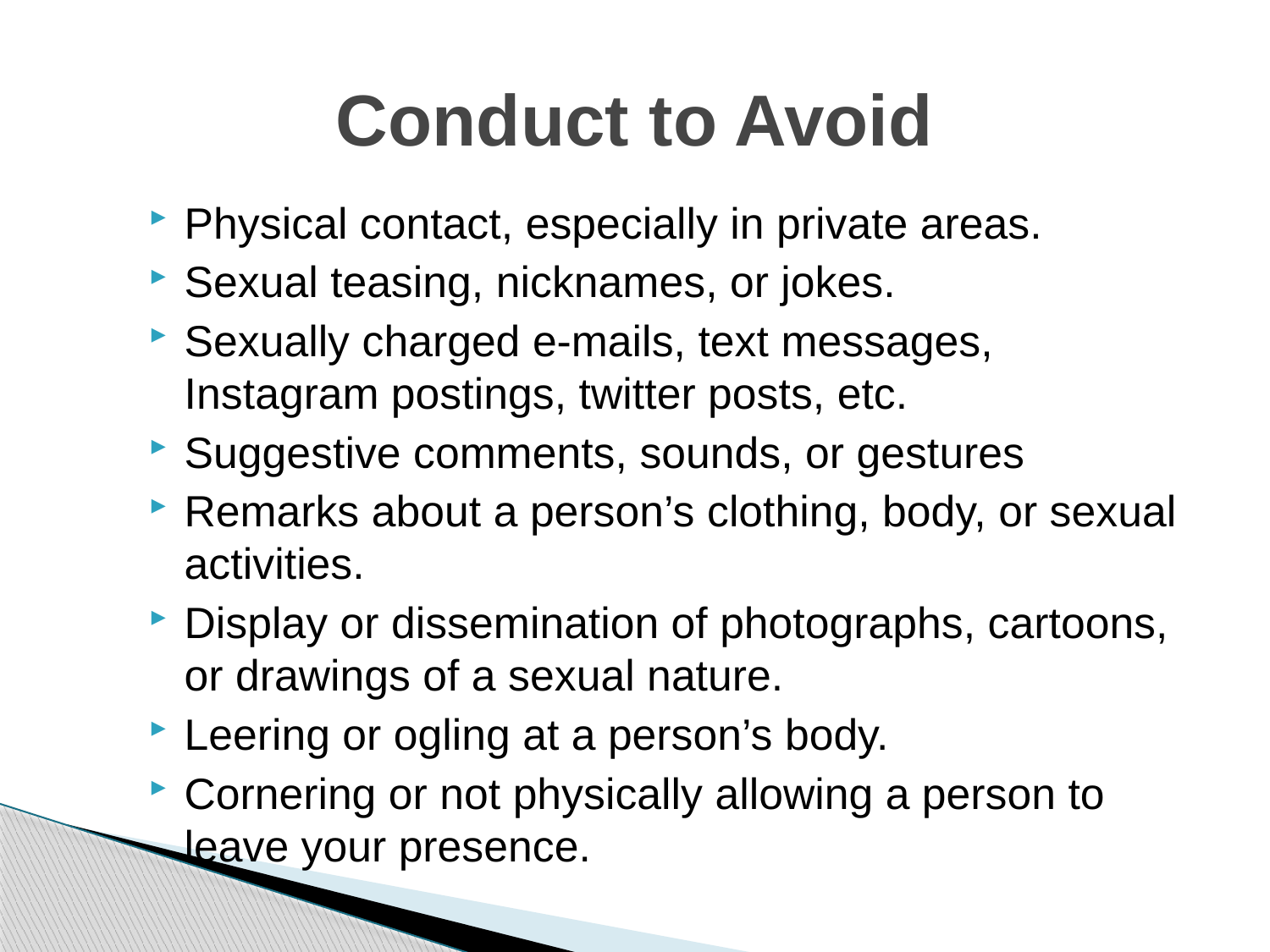

# Conduct to Avoid
Physical contact, especially in private areas.
Sexual teasing, nicknames, or jokes.
Sexually charged e-mails, text messages, Instagram postings, twitter posts, etc.
Suggestive comments, sounds, or gestures
Remarks about a person’s clothing, body, or sexual activities.
Display or dissemination of photographs, cartoons, or drawings of a sexual nature.
Leering or ogling at a person’s body.
Cornering or not physically allowing a person to leave your presence.